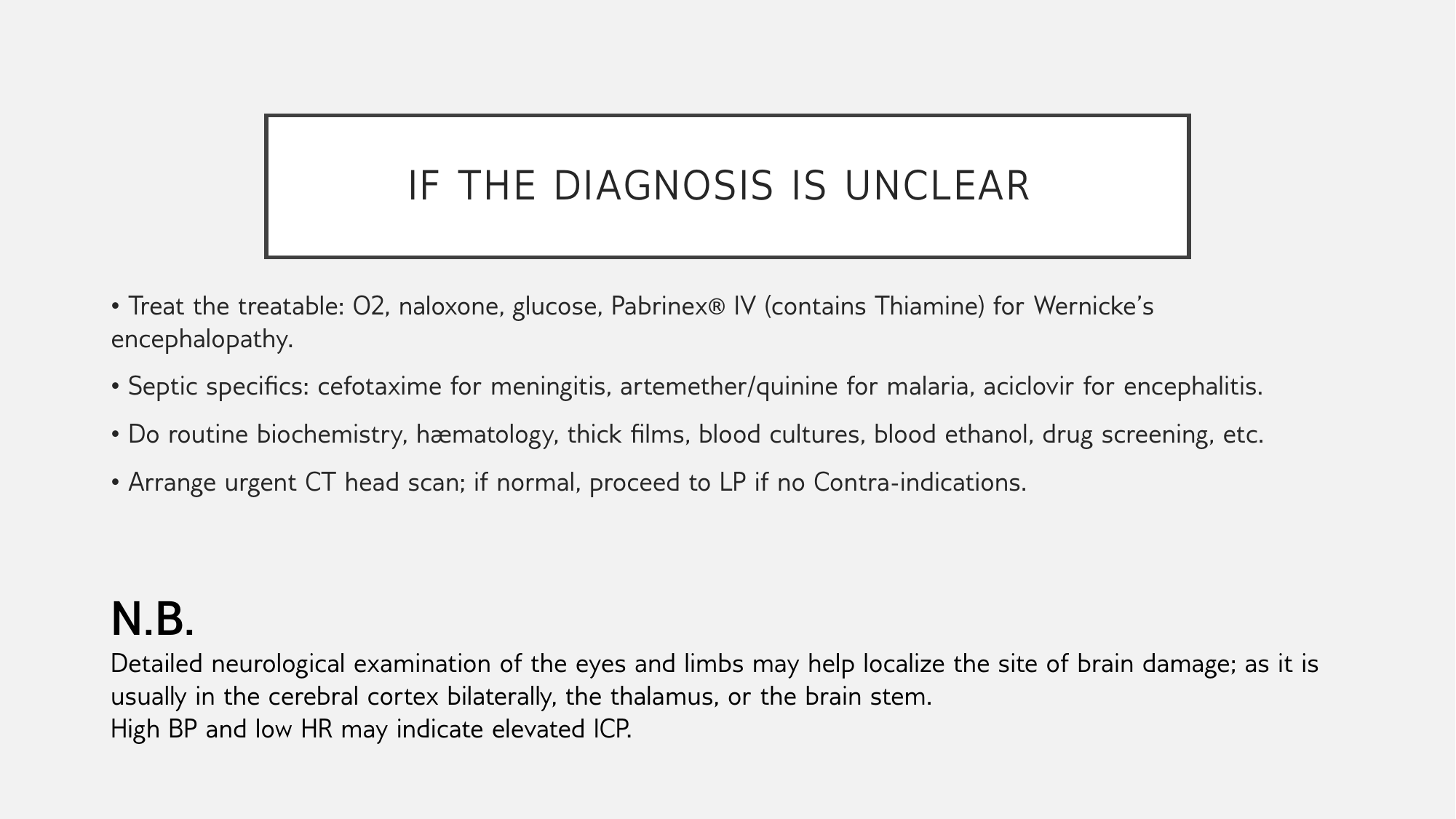

# If the diagnosis is unclear
• Treat the treatable: O2, naloxone, glucose, Pabrinex® IV (contains Thiamine) for Wernicke’s encephalopathy.
• Septic specifics: cefotaxime for meningitis, artemether/quinine for malaria, aciclovir for encephalitis.
• Do routine biochemistry, haematology, thick films, blood cultures, blood ethanol, drug screening, etc.
• Arrange urgent CT head scan; if normal, proceed to LP if no Contra-indications.
N.B.
Detailed neurological examination of the eyes and limbs may help localize the site of brain damage; as it is usually in the cerebral cortex bilaterally, the thalamus, or the brain stem.
High BP and low HR may indicate elevated ICP.